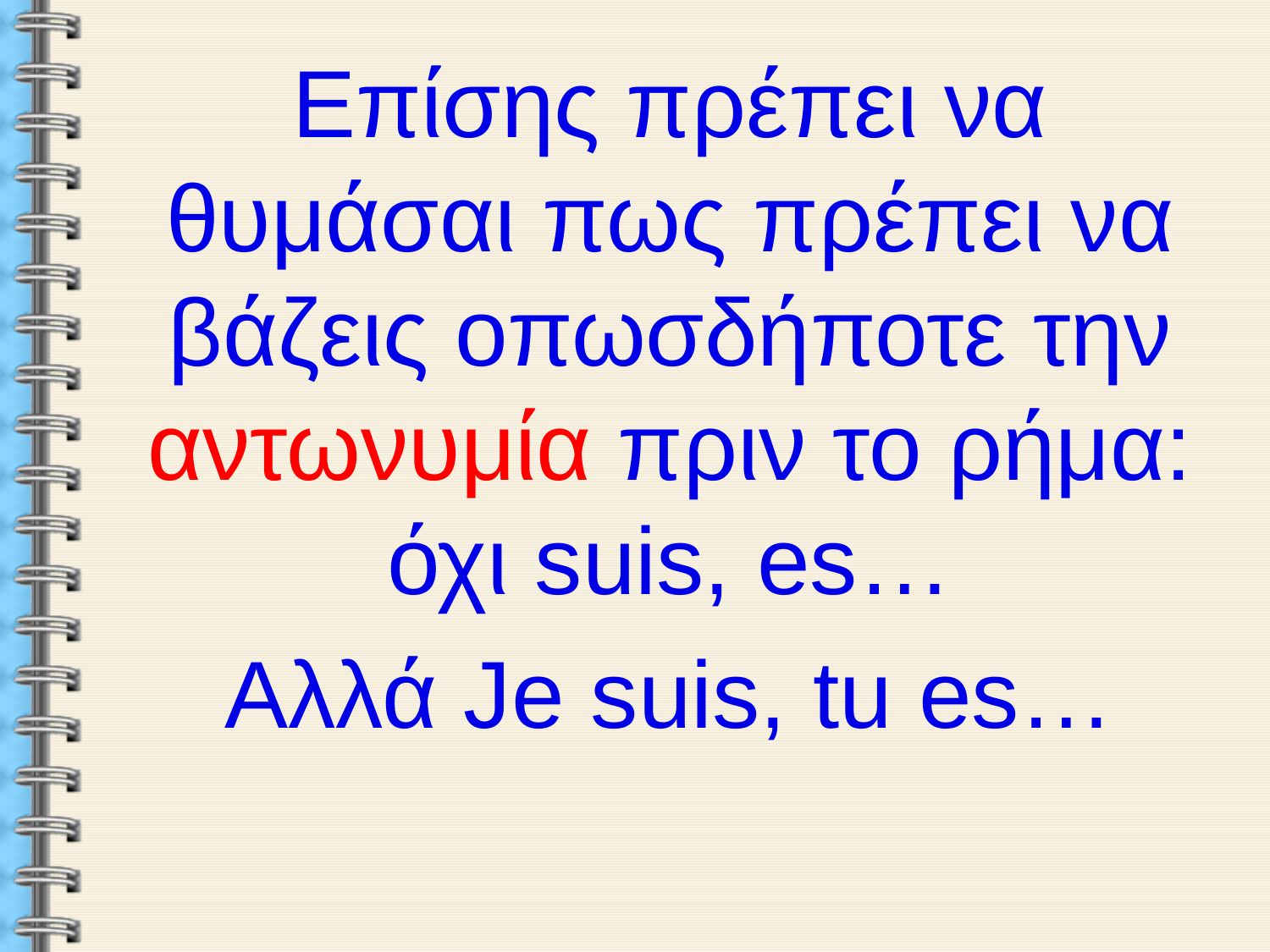

Επίσης πρέπει να θυμάσαι πως πρέπει να βάζεις οπωσδήποτε την αντωνυμία πριν το ρήμα: όχι suis, es…
Αλλά Je suis, tu es…